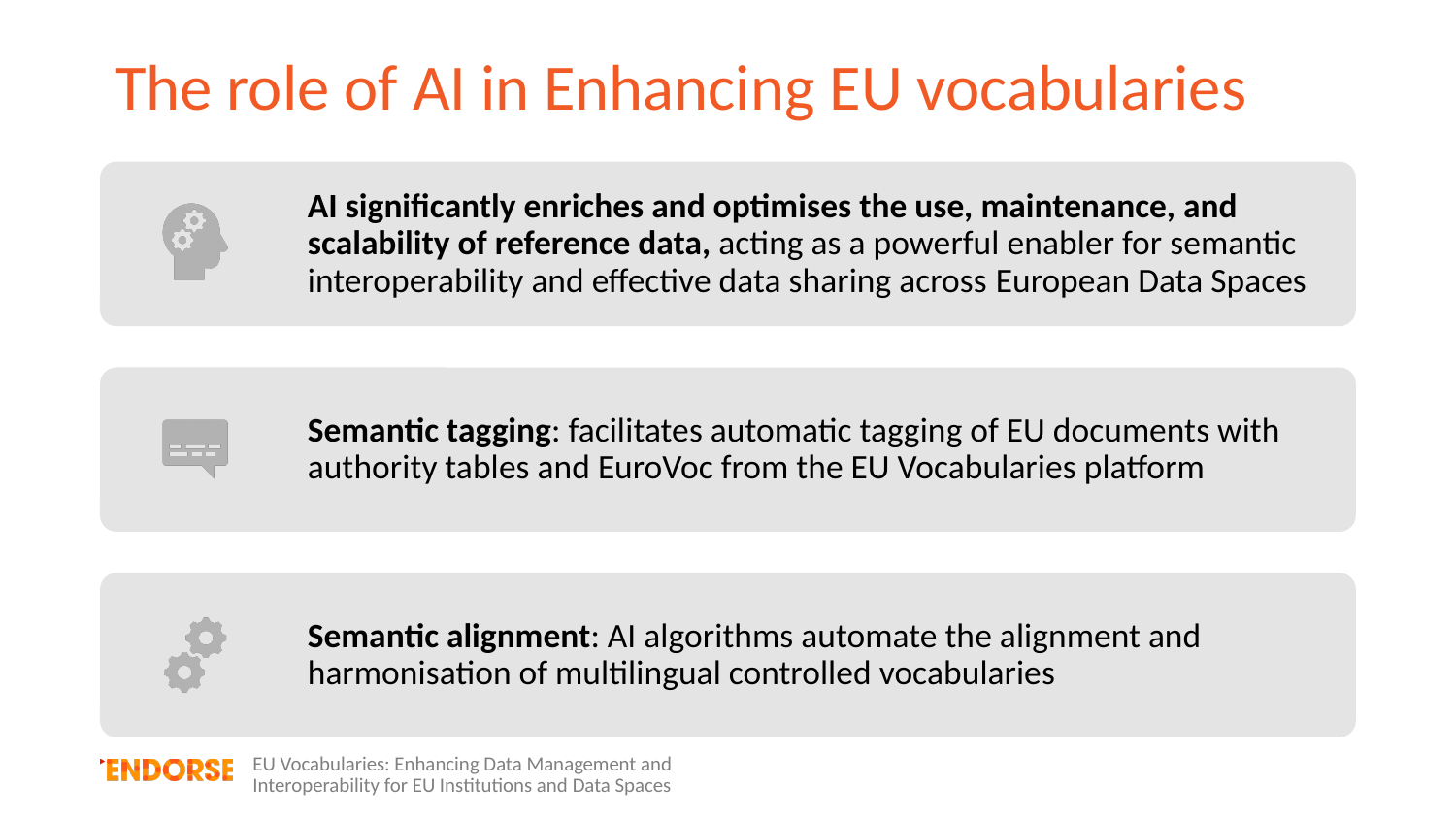

# The role of AI in Enhancing EU vocabularies
AI significantly enriches and optimises the use, maintenance, and scalability of reference data, acting as a powerful enabler for semantic interoperability and effective data sharing across European Data Spaces
Semantic tagging: facilitates automatic tagging of EU documents with authority tables and EuroVoc from the EU Vocabularies platform
Semantic alignment: AI algorithms automate the alignment and harmonisation of multilingual controlled vocabularies
EU Vocabularies: Enhancing Data Management and Interoperability for EU Institutions and Data Spaces